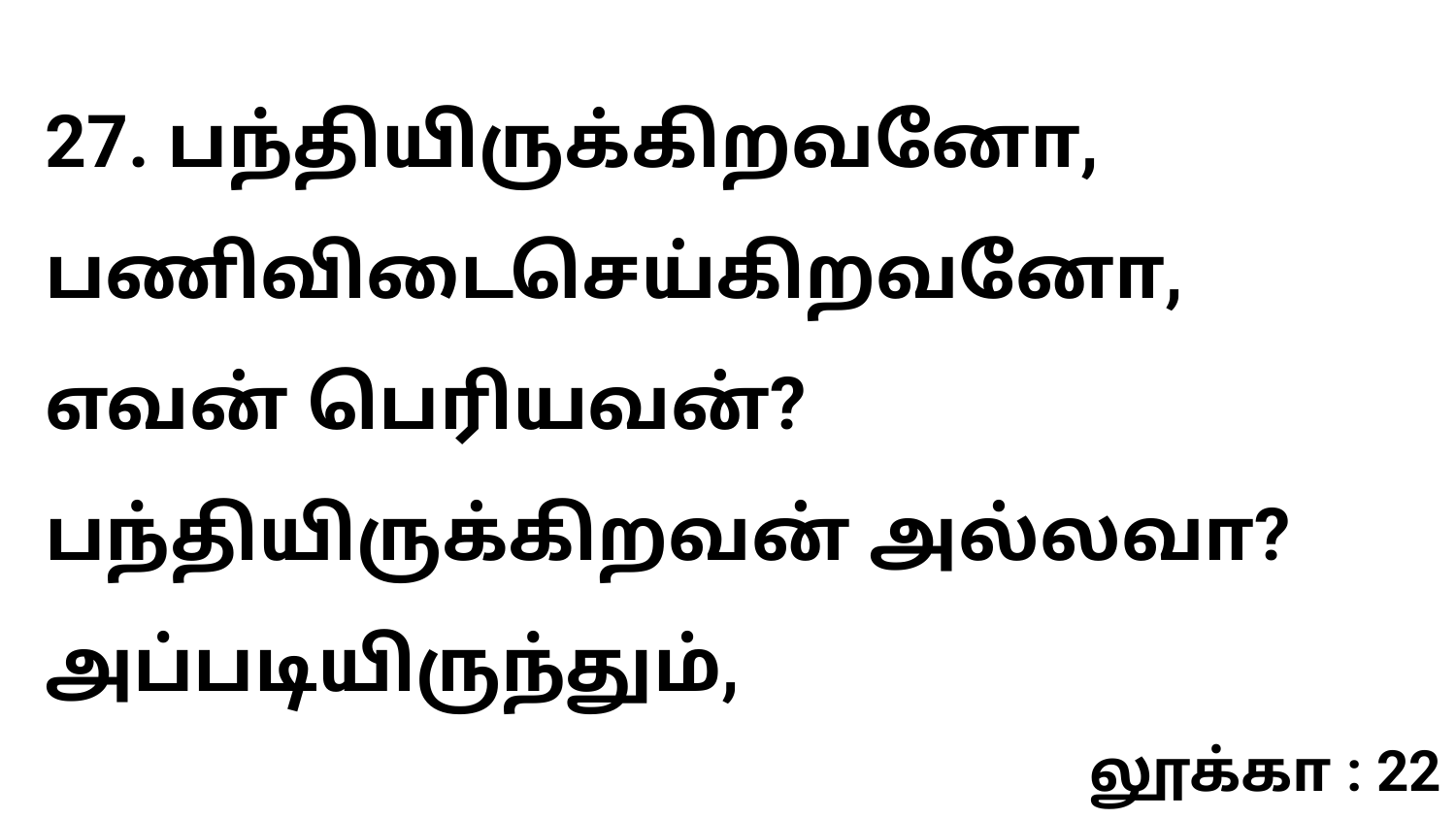

27. பந்தியிருக்கிறவனோ, பணிவிடைசெய்கிறவனோ, எவன் பெரியவன்? பந்தியிருக்கிறவன் அல்லவா? அப்படியிருந்தும்,
லூக்கா : 22